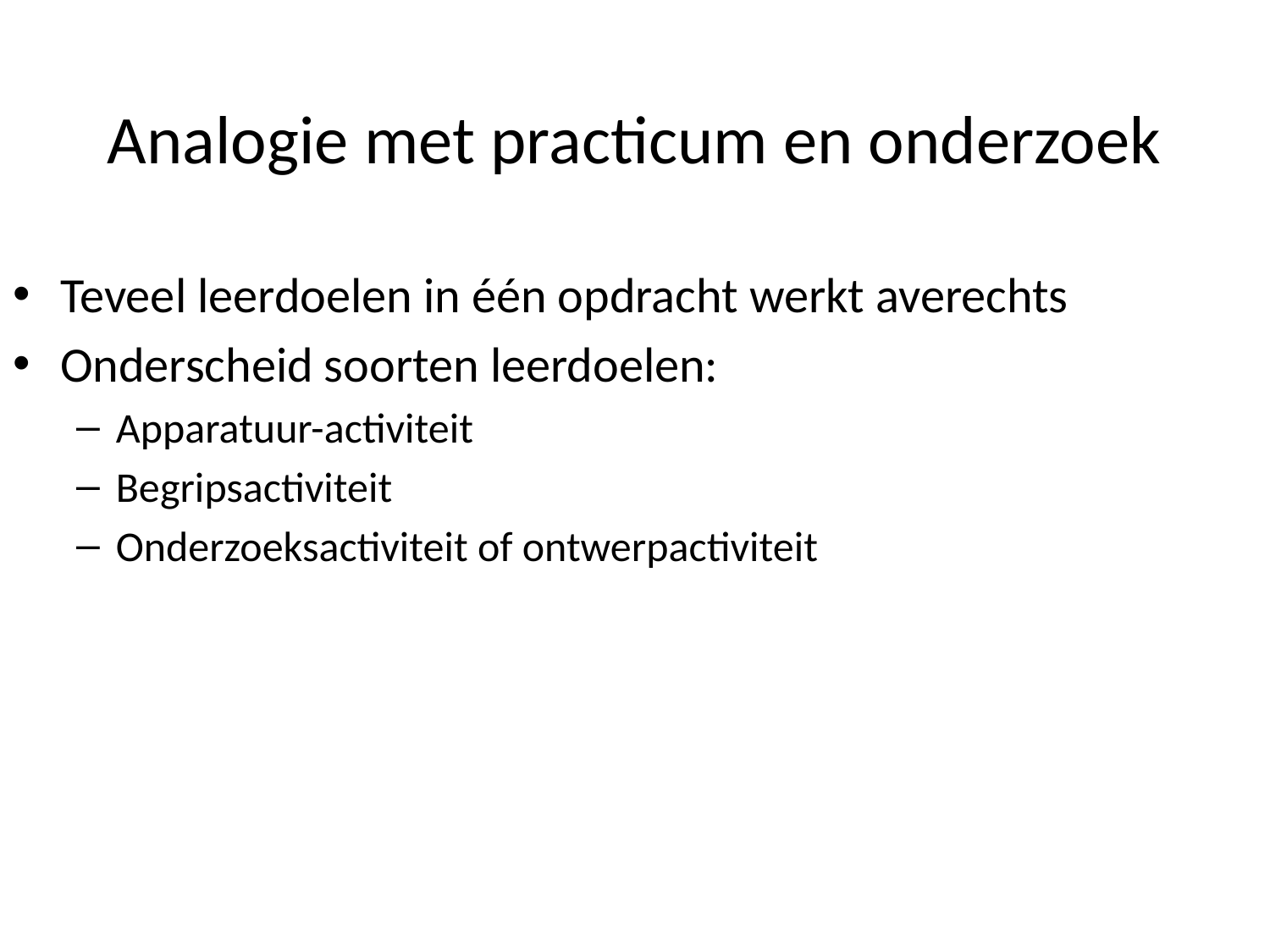

# Analogie met practicum en onderzoek
Teveel leerdoelen in één opdracht werkt averechts
Onderscheid soorten leerdoelen:
Apparatuur-activiteit
Begripsactiviteit
Onderzoeksactiviteit of ontwerpactiviteit